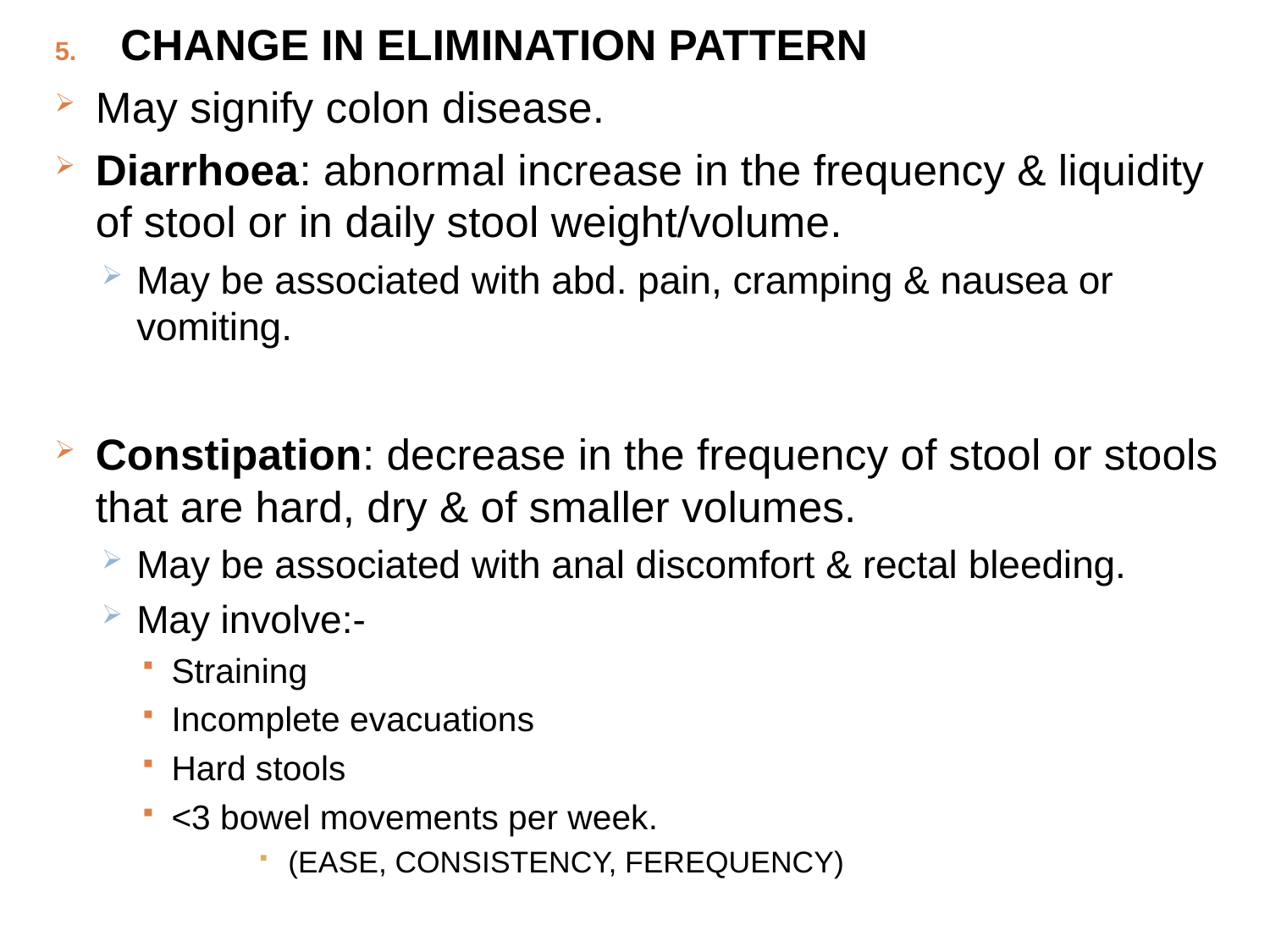

CHANGE IN ELIMINATION PATTERN
May signify colon disease.
Diarrhoea: abnormal increase in the frequency & liquidity of stool or in daily stool weight/volume.
May be associated with abd. pain, cramping & nausea or vomiting.

Constipation: decrease in the frequency of stool or stools that are hard, dry & of smaller volumes.
May be associated with anal discomfort & rectal bleeding.
May involve:-
Straining
Incomplete evacuations
Hard stools
<3 bowel movements per week.
(EASE, CONSISTENCY, FEREQUENCY)